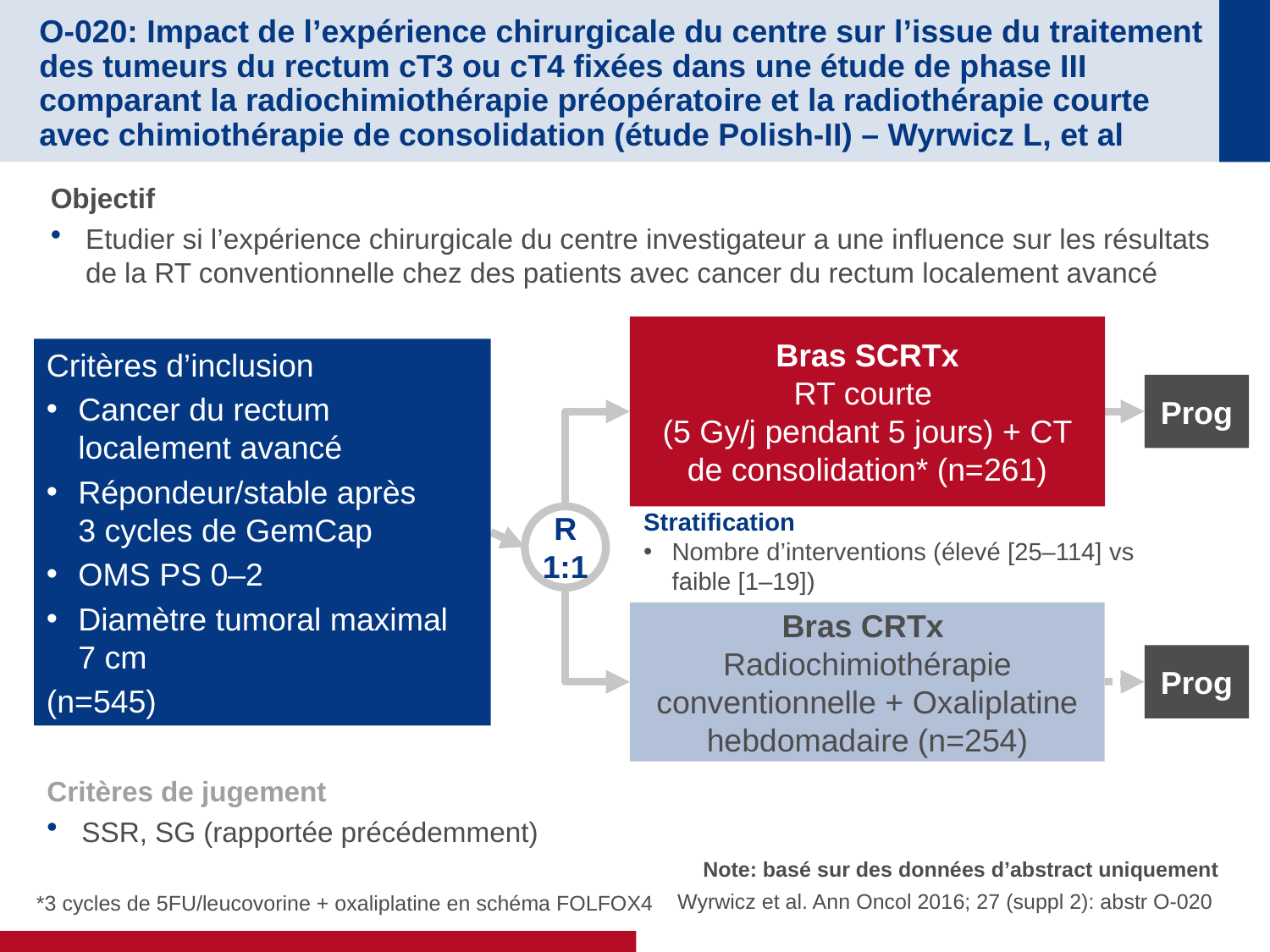

# O-020: Impact de l’expérience chirurgicale du centre sur l’issue du traitement des tumeurs du rectum cT3 ou cT4 fixées dans une étude de phase III comparant la radiochimiothérapie préopératoire et la radiothérapie courte avec chimiothérapie de consolidation (étude Polish-II) – Wyrwicz L, et al
Objectif
Etudier si l’expérience chirurgicale du centre investigateur a une influence sur les résultats de la RT conventionnelle chez des patients avec cancer du rectum localement avancé

Bras SCRTx
RT courte
(5 Gy/j pendant 5 jours) + CT de consolidation* (n=261)
Critères d’inclusion
Cancer du rectum localement avancé
Répondeur/stable après
3 cycles de GemCap
OMS PS 0–2
Diamètre tumoral maximal
7 cm
(n=545)
Prog
Stratification
Nombre d’interventions (élevé [25–114] vs faible [1–19])
R
1:1
Bras CRTx
Radiochimiothérapie conventionnelle + Oxaliplatine hebdomadaire (n=254)
Prog
Critères de jugement
SSR, SG (rapportée précédemment)
Note: basé sur des données d’abstract uniquement
Wyrwicz et al. Ann Oncol 2016; 27 (suppl 2): abstr O-020
*3 cycles de 5FU/leucovorine + oxaliplatine en schéma FOLFOX4